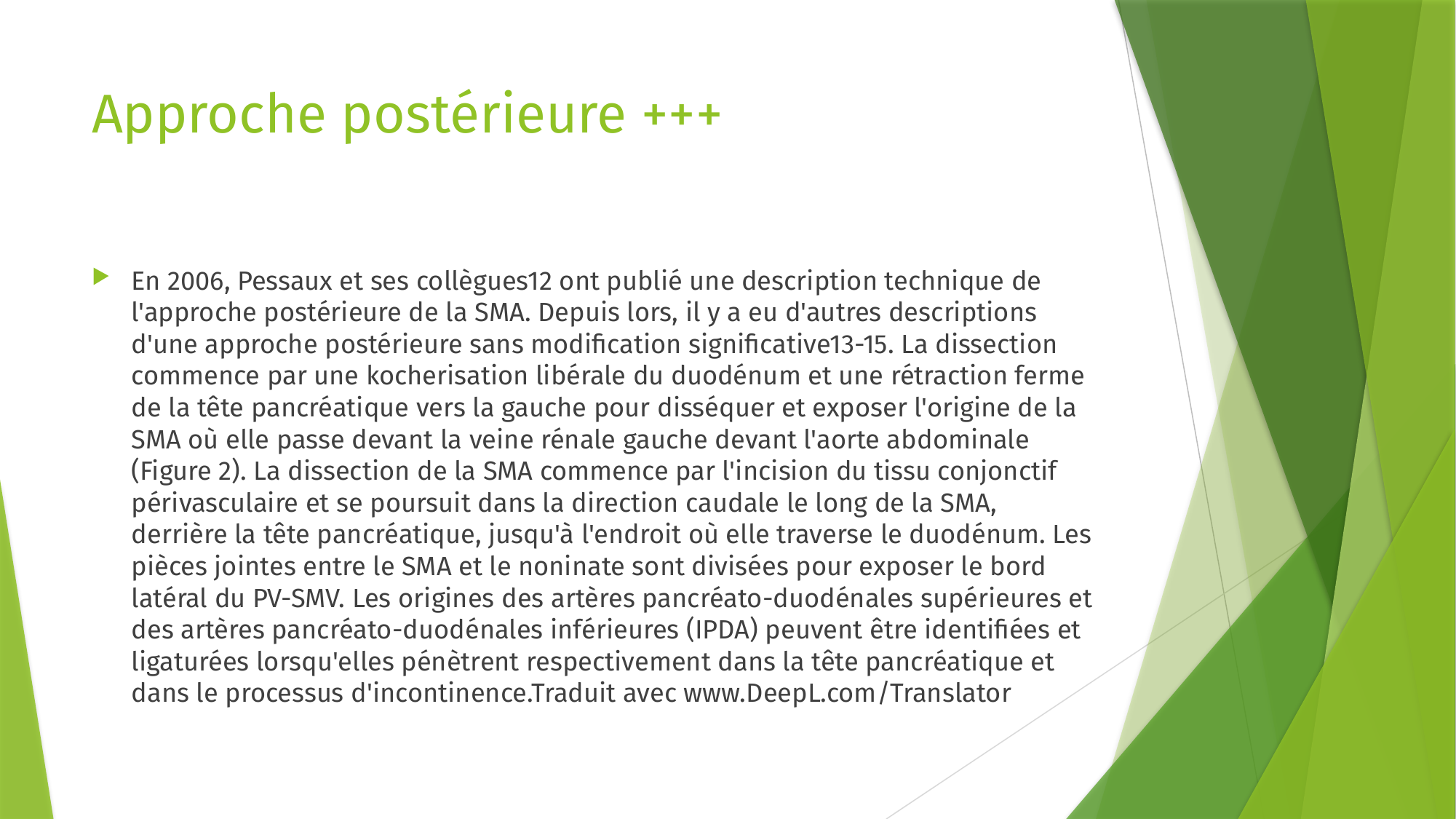

# Approche postérieure +++
En 2006, Pessaux et ses collègues12 ont publié une description technique de l'approche postérieure de la SMA. Depuis lors, il y a eu d'autres descriptions d'une approche postérieure sans modification significative13-15. La dissection commence par une kocherisation libérale du duodénum et une rétraction ferme de la tête pancréatique vers la gauche pour disséquer et exposer l'origine de la SMA où elle passe devant la veine rénale gauche devant l'aorte abdominale (Figure 2). La dissection de la SMA commence par l'incision du tissu conjonctif périvasculaire et se poursuit dans la direction caudale le long de la SMA, derrière la tête pancréatique, jusqu'à l'endroit où elle traverse le duodénum. Les pièces jointes entre le SMA et le noninate sont divisées pour exposer le bord latéral du PV-SMV. Les origines des artères pancréato-duodénales supérieures et des artères pancréato-duodénales inférieures (IPDA) peuvent être identifiées et ligaturées lorsqu'elles pénètrent respectivement dans la tête pancréatique et dans le processus d'incontinence.Traduit avec www.DeepL.com/Translator